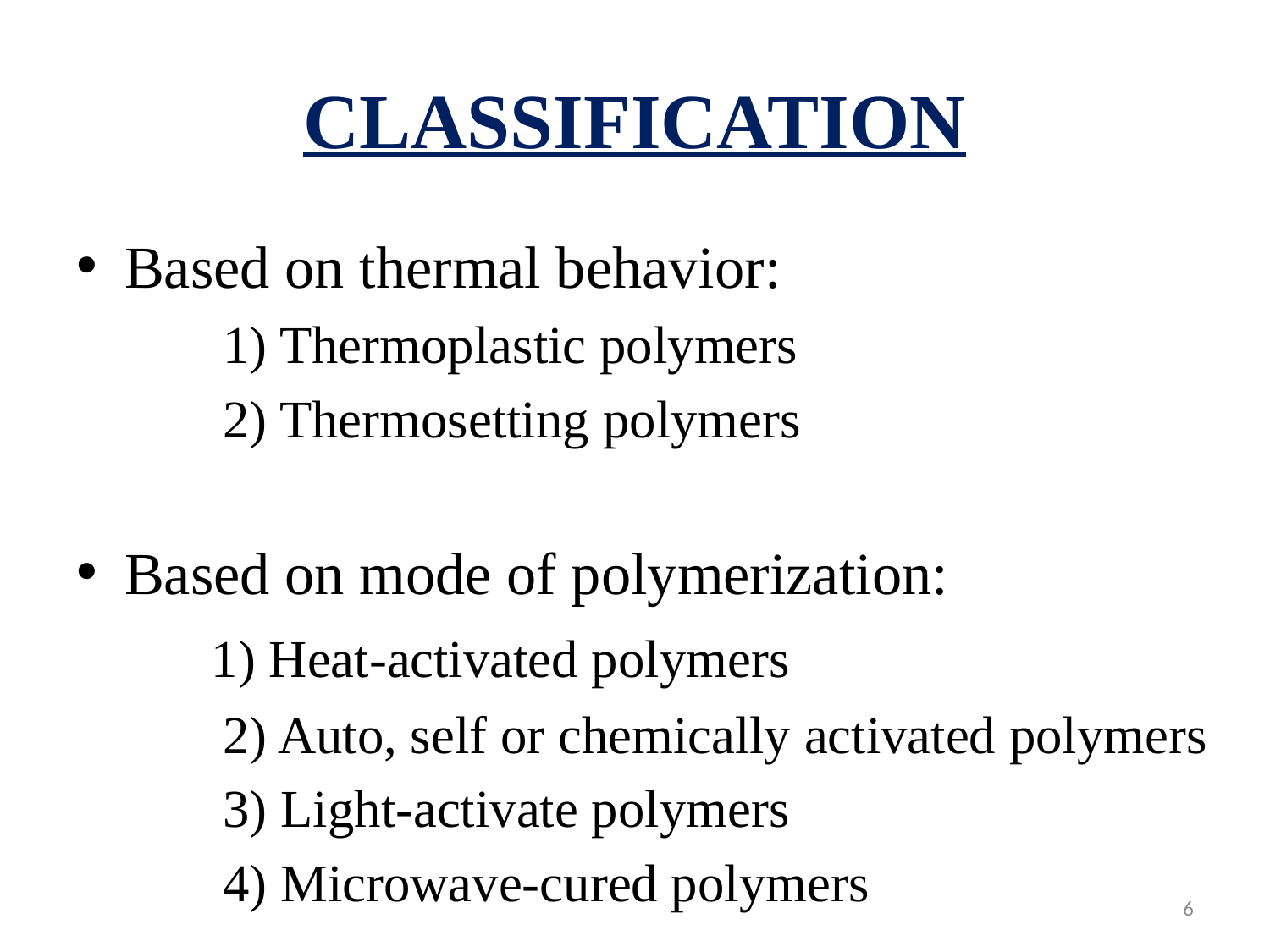

# CLASSIFICATION
Based on thermal behavior:
           1) Thermoplastic polymers
           2) Thermosetting polymers

Based on mode of polymerization:
         1) Heat-activated polymers
           2) Auto, self or chemically activated polymers
           3) Light-activate polymers
           4) Microwave-cured polymers

6